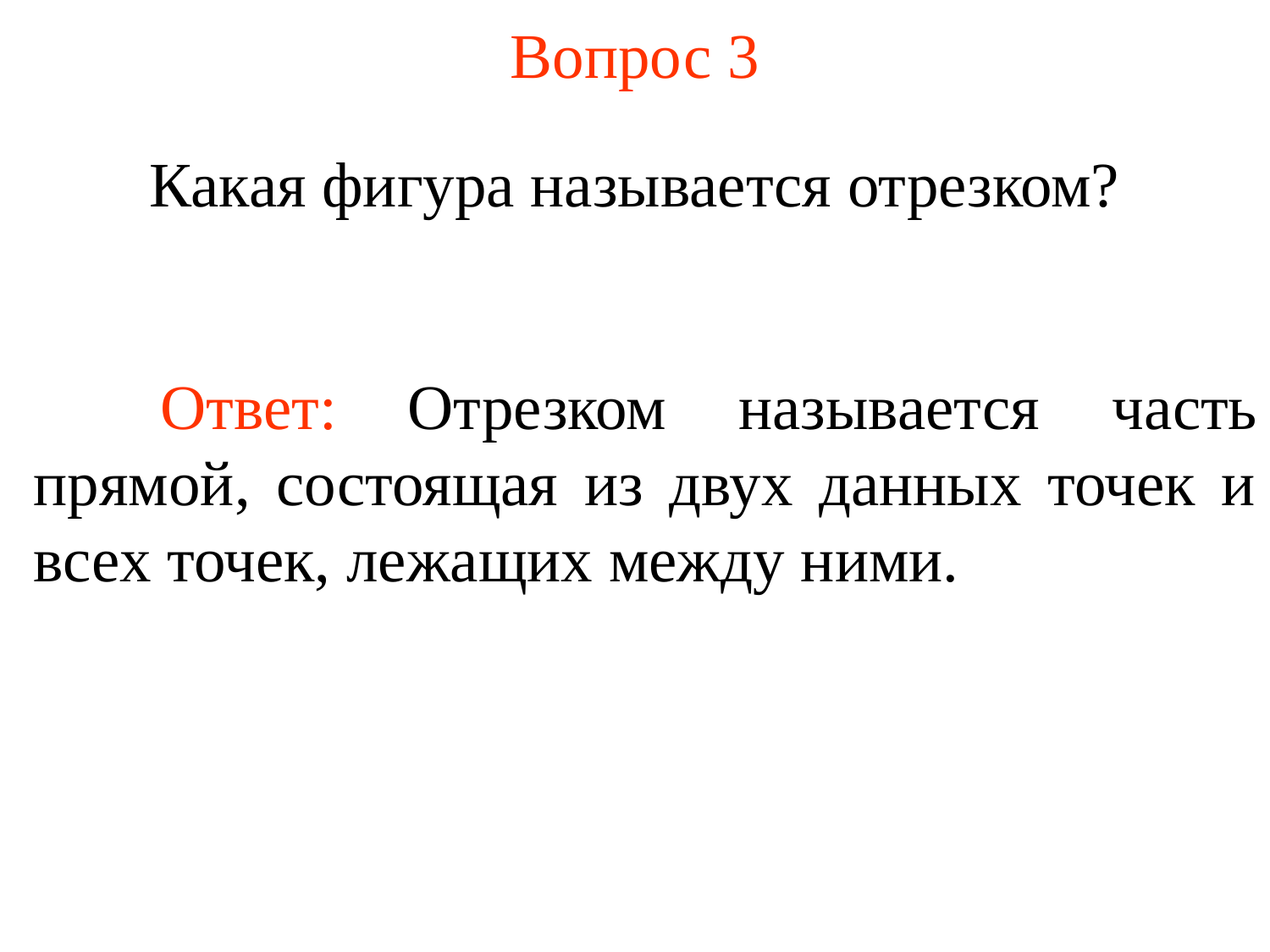

# Вопрос 3
Какая фигура называется отрезком?
	Ответ: Отрезком называется часть прямой, состоящая из двух данных точек и всех точек, лежащих между ними.